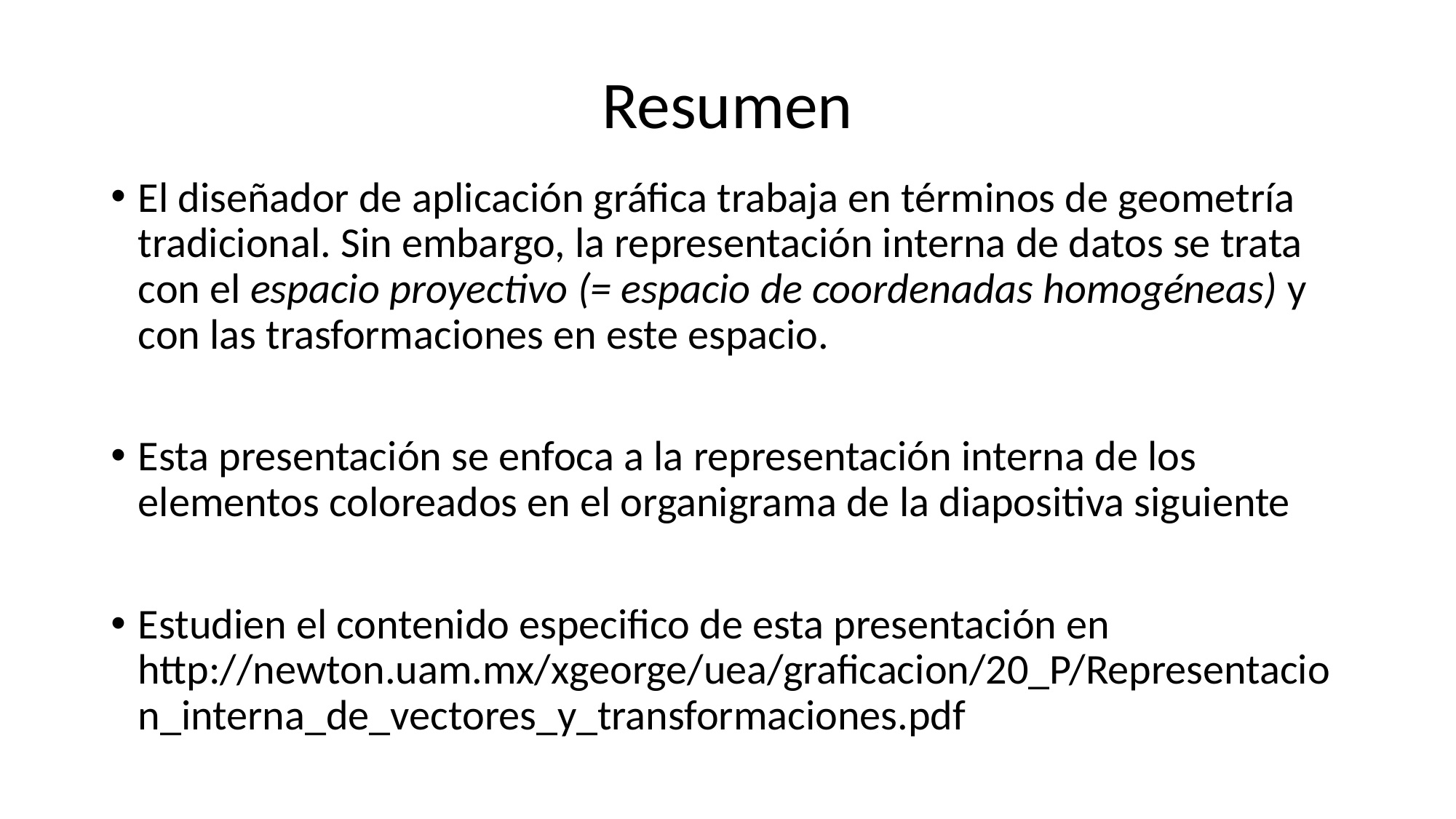

# Resumen
El diseñador de aplicación gráfica trabaja en términos de geometría tradicional. Sin embargo, la representación interna de datos se trata con el espacio proyectivo (= espacio de coordenadas homogéneas) y con las trasformaciones en este espacio.

Esta presentación se enfoca a la representación interna de los elementos coloreados en el organigrama de la diapositiva siguiente

Estudien el contenido especifico de esta presentación en http://newton.uam.mx/xgeorge/uea/graficacion/20_P/Representacion_interna_de_vectores_y_transformaciones.pdf